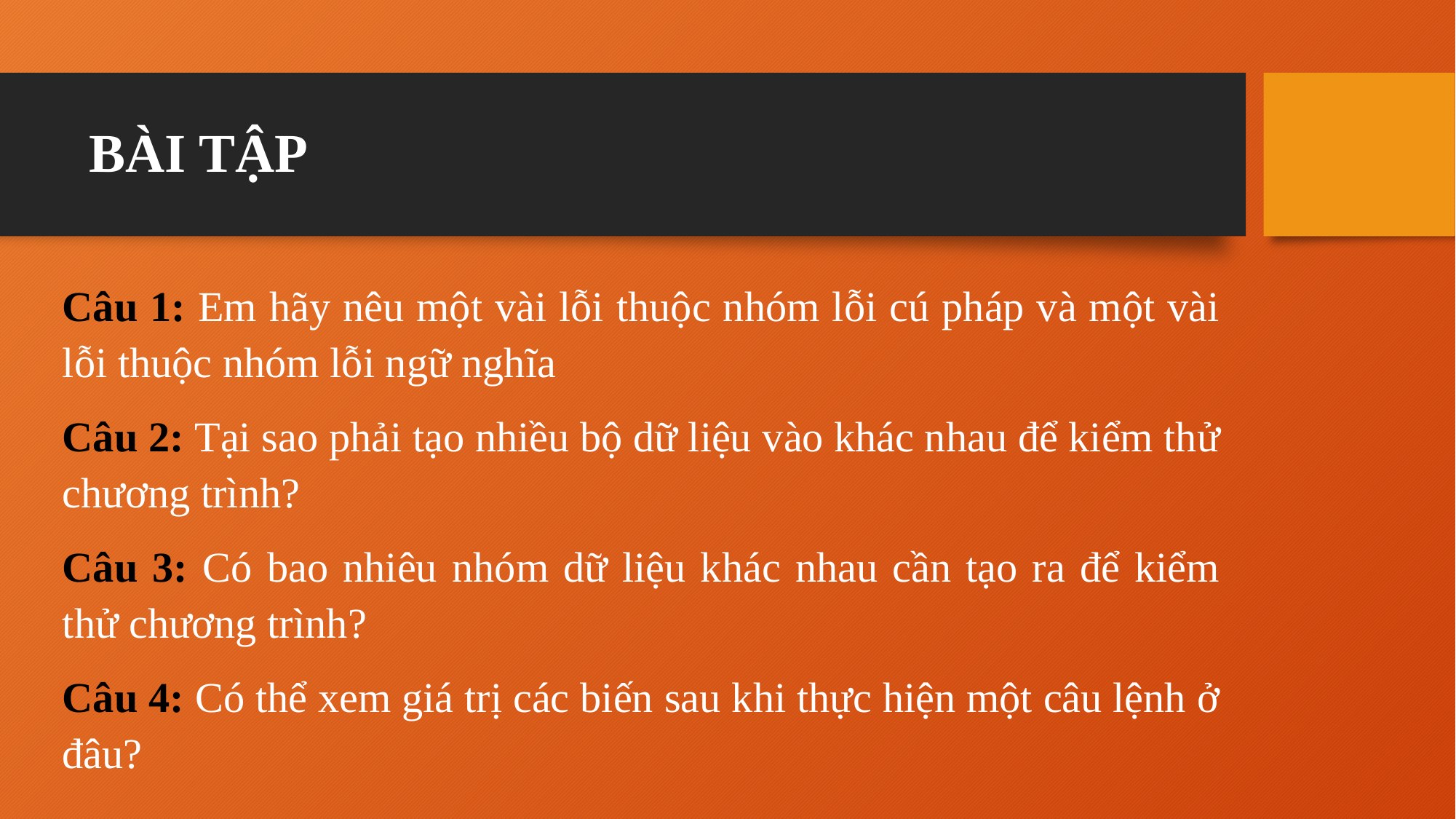

# BÀI TẬP
Câu 1: Em hãy nêu một vài lỗi thuộc nhóm lỗi cú pháp và một vài lỗi thuộc nhóm lỗi ngữ nghĩa
Câu 2: Tại sao phải tạo nhiều bộ dữ liệu vào khác nhau để kiểm thử chương trình?
Câu 3: Có bao nhiêu nhóm dữ liệu khác nhau cần tạo ra để kiểm thử chương trình?
Câu 4: Có thể xem giá trị các biến sau khi thực hiện một câu lệnh ở đâu?